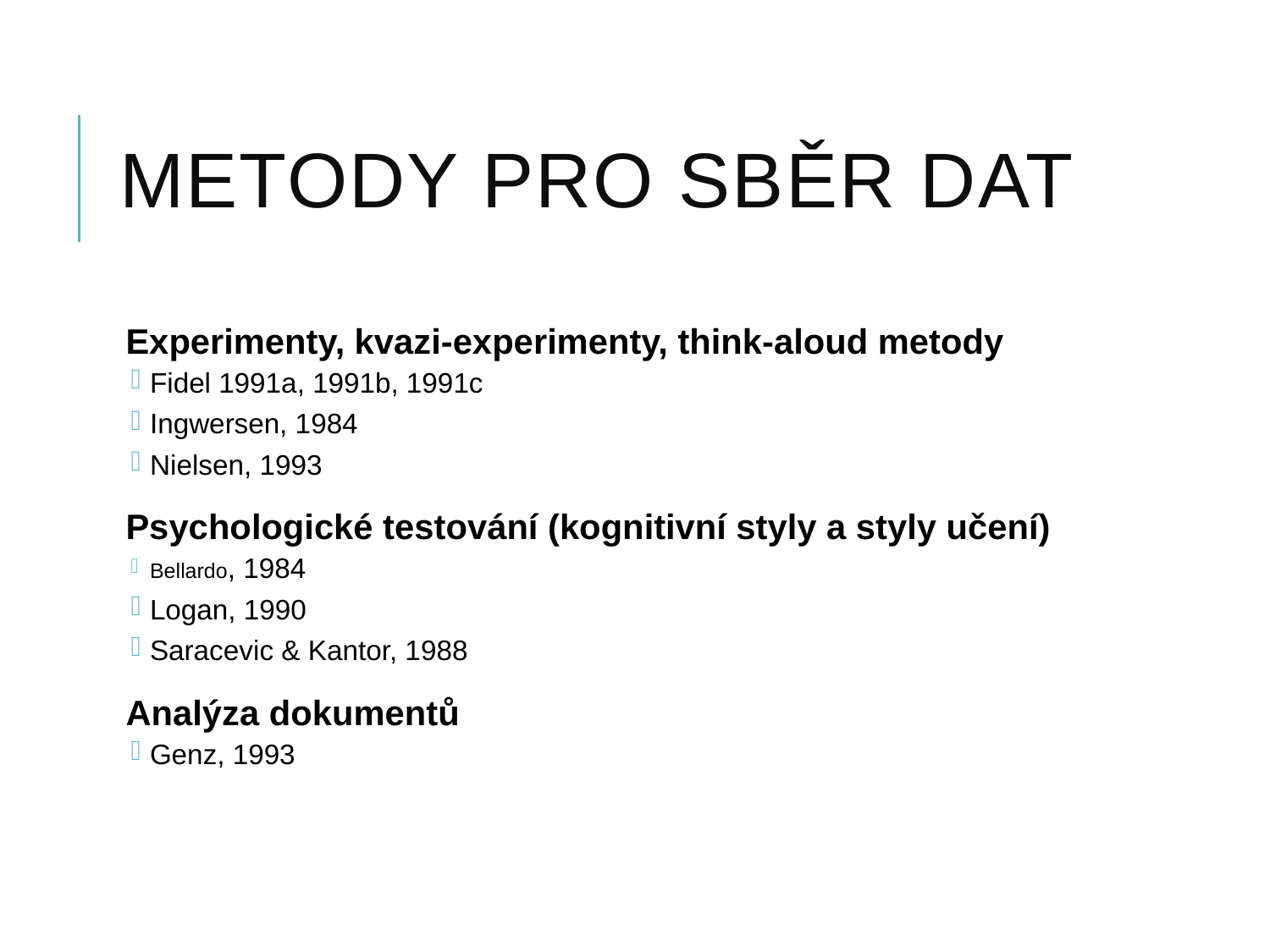

# Metody pro sběr dat
Experimenty, kvazi-experimenty, think-aloud metody
Fidel 1991a, 1991b, 1991c
Ingwersen, 1984
Nielsen, 1993
Psychologické testování (kognitivní styly a styly učení)
Bellardo, 1984
Logan, 1990
Saracevic & Kantor, 1988
Analýza dokumentů
Genz, 1993